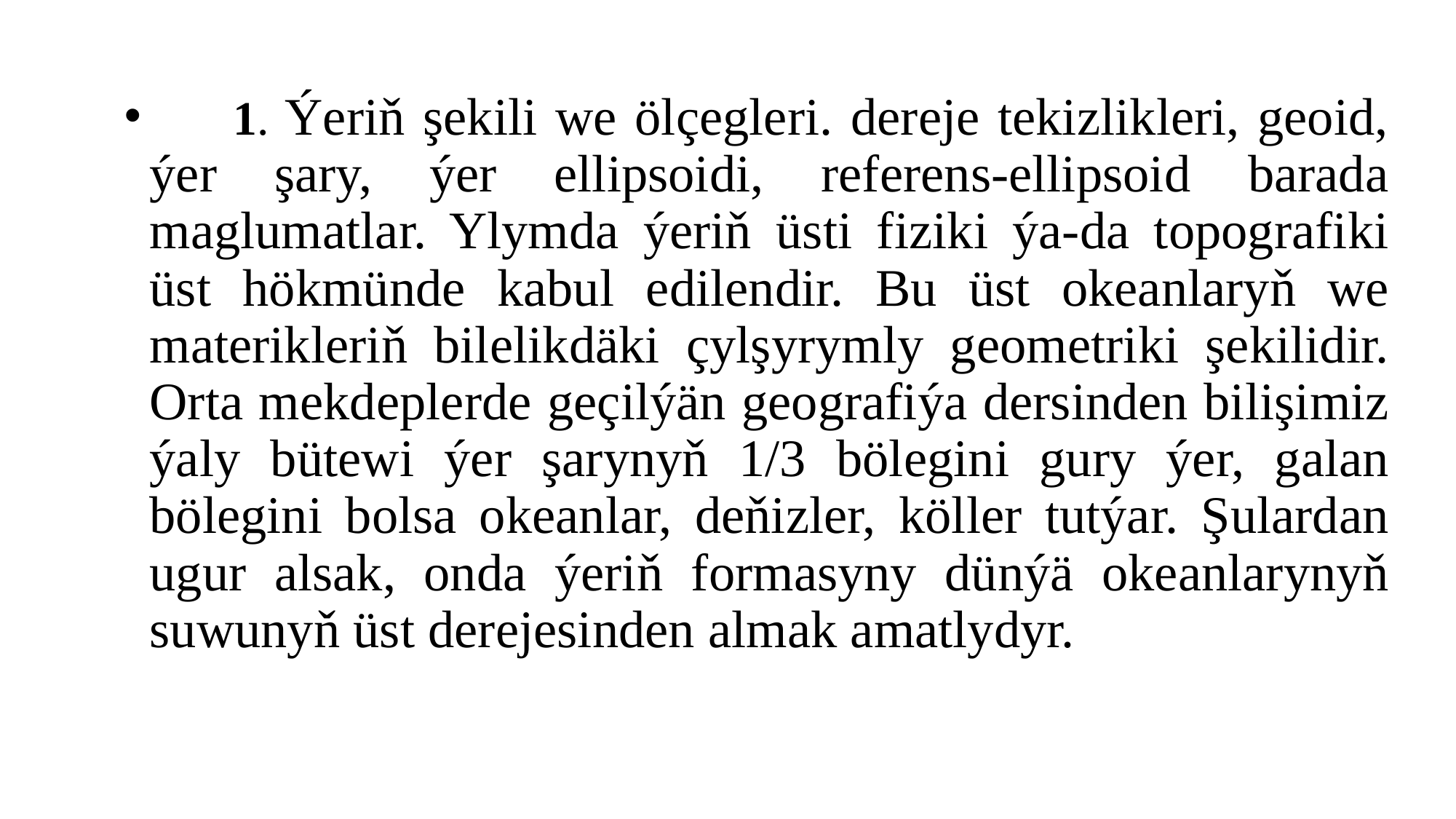

1. Ýeriň şekili we ölçegleri. dereje tekizlikleri, geoid, ýer şary, ýer ellipsoidi, referens-ellipsoid barada maglumatlar. Ylymda ýeriň üsti fiziki ýa-da topografiki üst hökmünde kabul edilendir. Bu üst okeanlaryň we materikleriň bilelikdäki çylşyrymly geometriki şekilidir. Orta mekdeplerde geçilýän geografiýa dersinden bilişimiz ýaly bütewi ýer şarynyň 1/3 bölegini gury ýer, galan bölegini bolsa okeanlar, deňizler, köller tutýar. Şulardan ugur alsak, onda ýeriň formasyny dünýä okeanlarynyň suwunyň üst derejesinden almak amatlydyr.